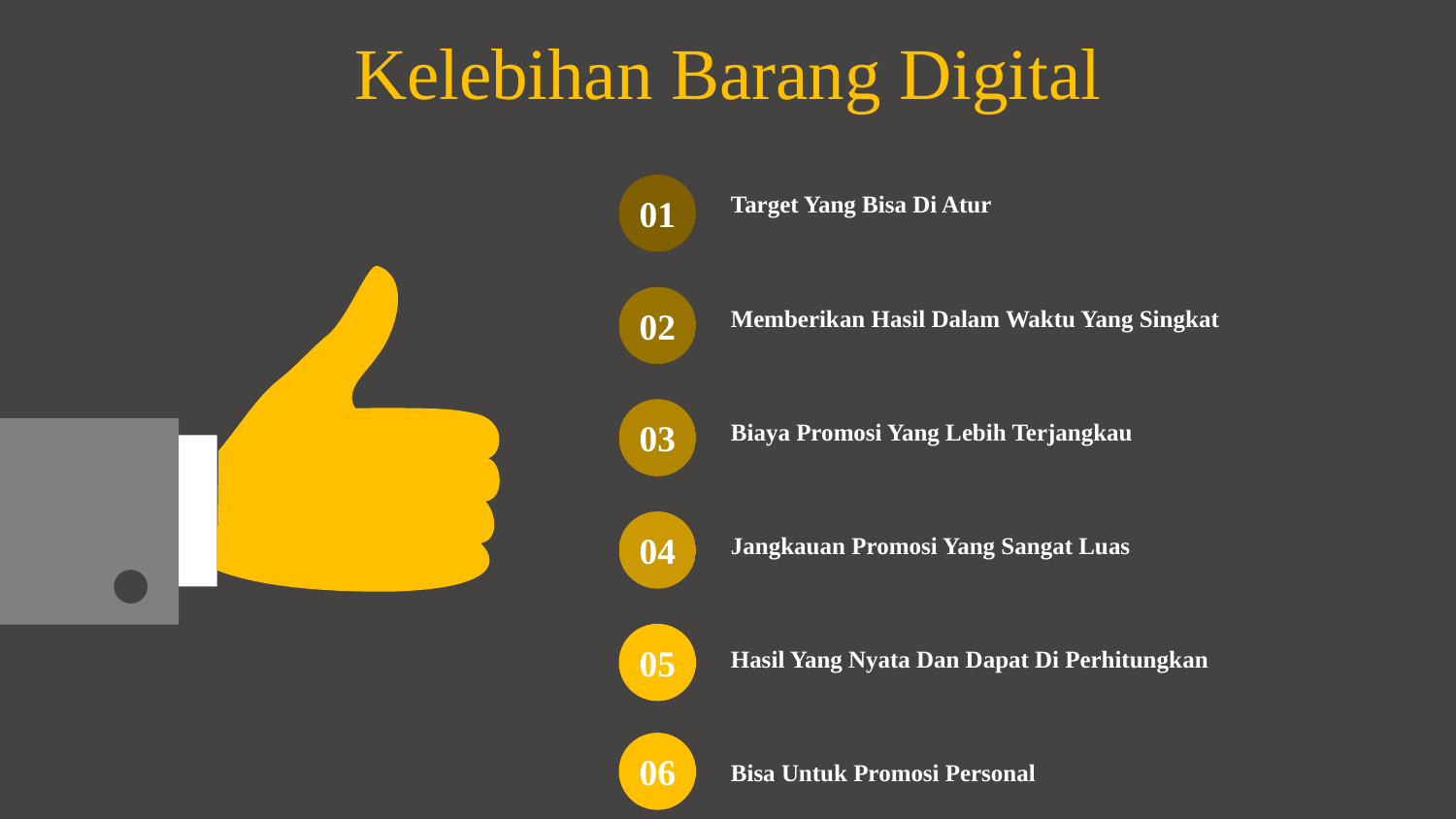

Kelebihan Barang Digital

Target Yang Bisa Di Atur
01

Memberikan Hasil Dalam Waktu Yang Singkat

02

03
Biaya Promosi Yang Lebih Terjangkau

04
Jangkauan Promosi Yang Sangat Luas

05
Hasil Yang Nyata Dan Dapat Di Perhitungkan

06
Bisa Untuk Promosi Personal